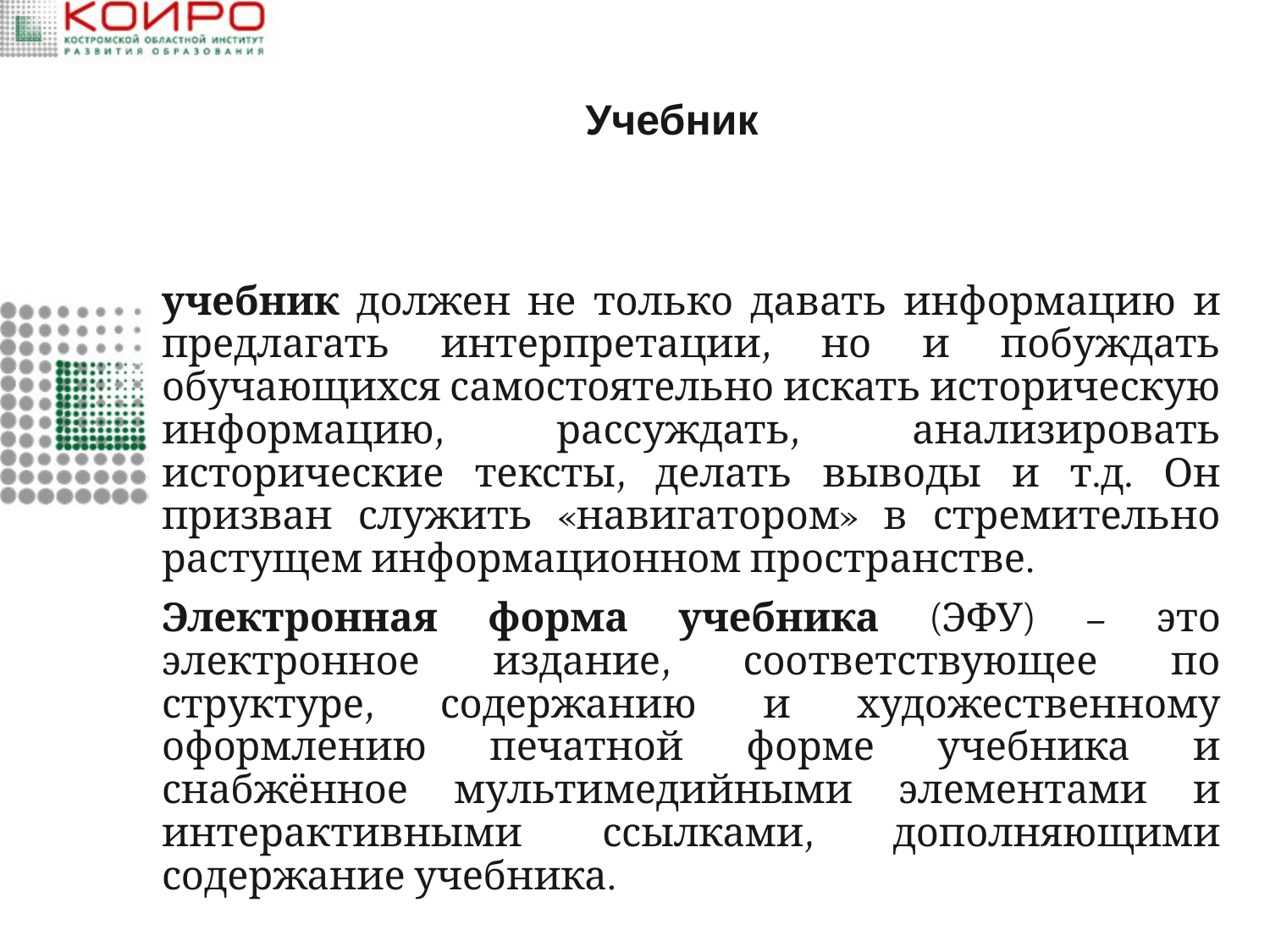

# Учебник
учебник должен не только давать информацию и предлагать интерпретации, но и побуждать обучающихся самостоятельно искать историческую информацию, рассуждать, анализировать исторические тексты, делать выводы и т.д. Он призван служить «навигатором» в стремительно растущем информационном пространстве.
Электронная форма учебника (ЭФУ) – это электронное издание, соответствующее по структуре, содержанию и художественному оформлению печатной форме учебника и снабжённое мультимедийными элементами и интерактивными ссылками, дополняющими содержание учебника.